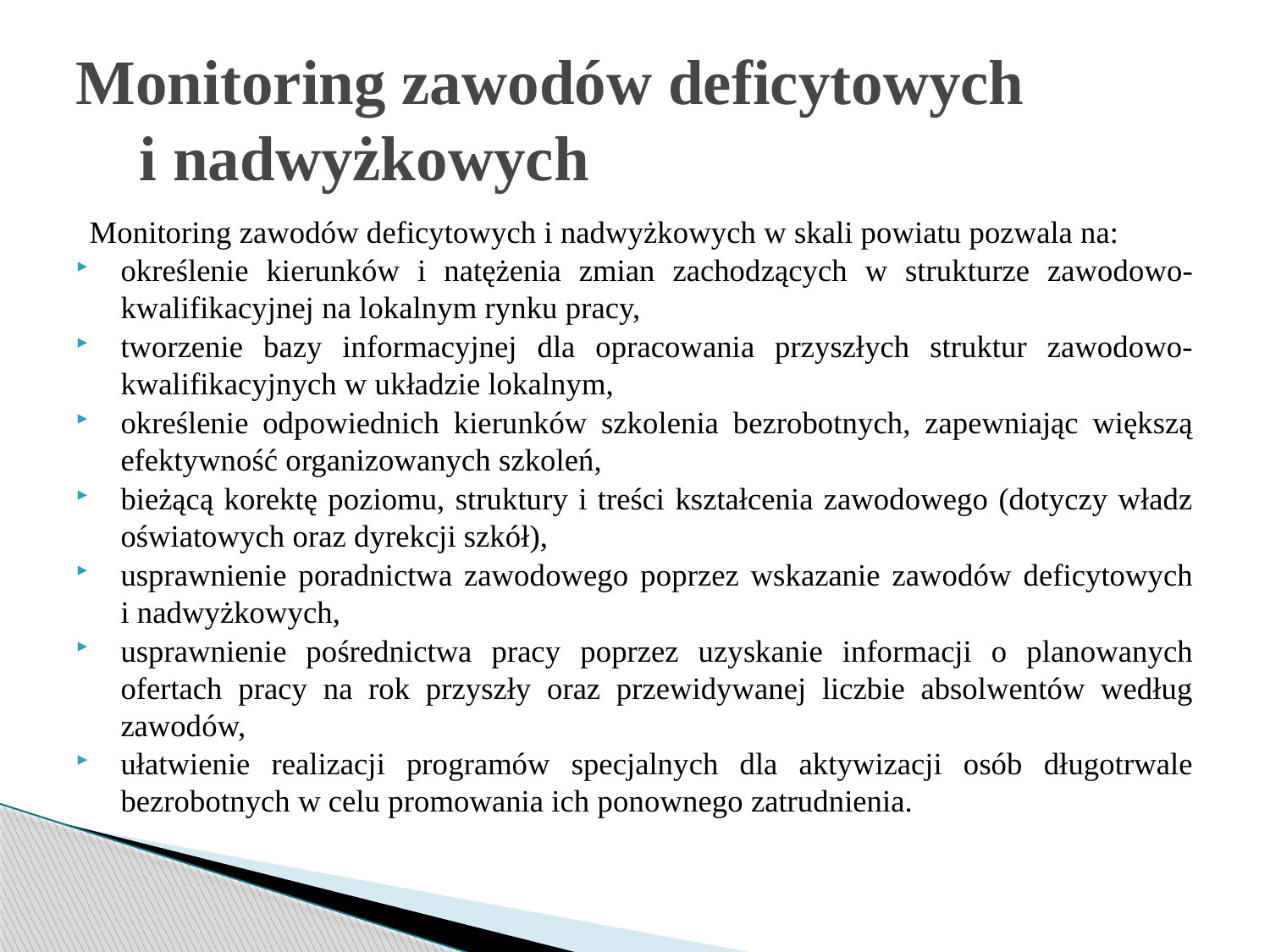

# Monitoring zawodów deficytowych               i nadwyżkowych
Monitoring zawodów deficytowych i nadwyżkowych w skali powiatu pozwala na:
określenie kierunków i natężenia zmian zachodzących w strukturze zawodowo-kwalifikacyjnej na lokalnym rynku pracy,
tworzenie bazy informacyjnej dla opracowania przyszłych struktur zawodowo-kwalifikacyjnych w układzie lokalnym,
określenie odpowiednich kierunków szkolenia bezrobotnych, zapewniając większą efektywność organizowanych szkoleń,
bieżącą korektę poziomu, struktury i treści kształcenia zawodowego (dotyczy władz oświatowych oraz dyrekcji szkół),
usprawnienie poradnictwa zawodowego poprzez wskazanie zawodów deficytowych i nadwyżkowych,
usprawnienie pośrednictwa pracy poprzez uzyskanie informacji o planowanych ofertach pracy na rok przyszły oraz przewidywanej liczbie absolwentów według zawodów,
ułatwienie realizacji programów specjalnych dla aktywizacji osób długotrwale bezrobotnych w celu promowania ich ponownego zatrudnienia.